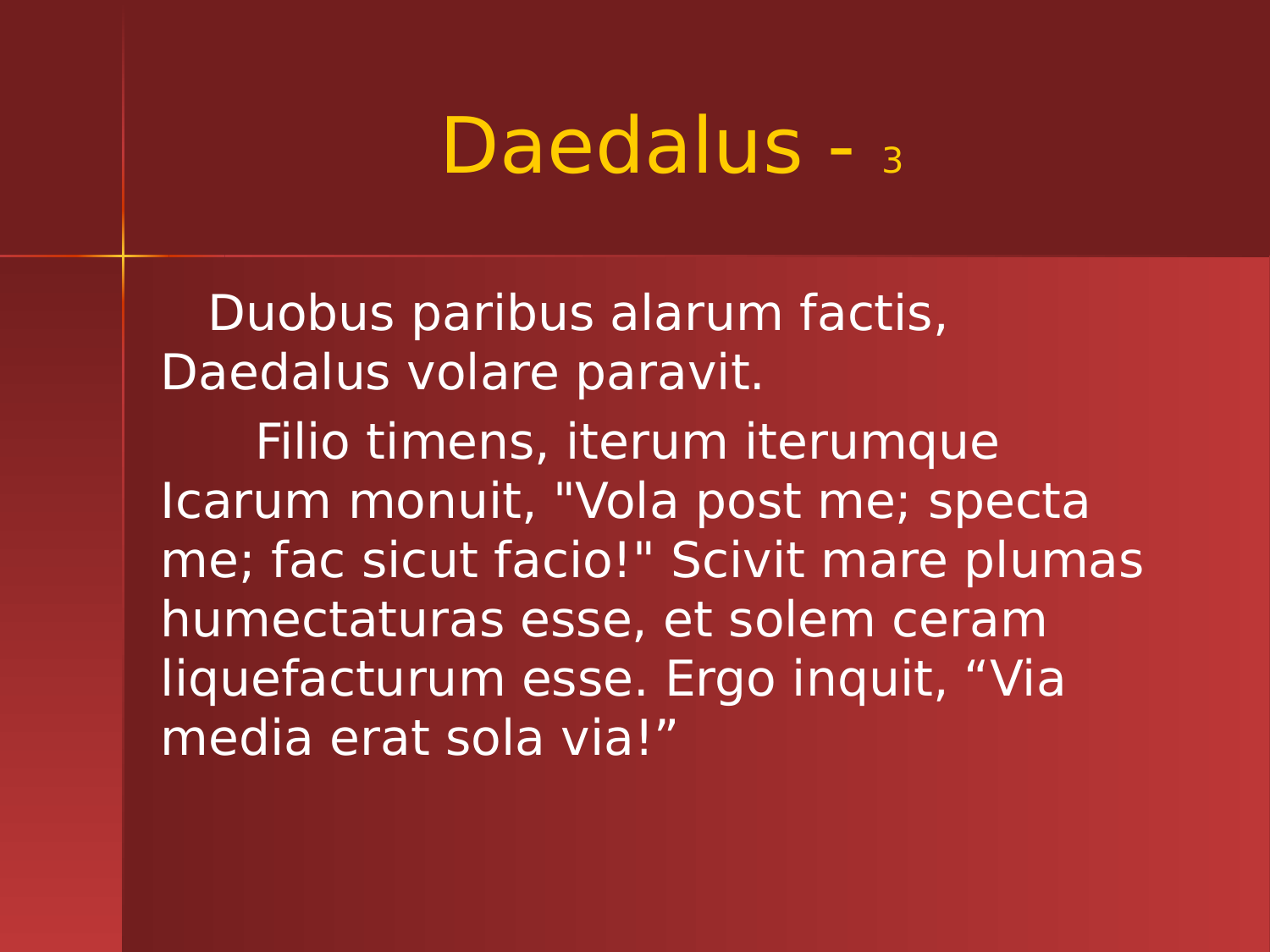

# Daedalus - 3
   Duobus paribus alarum factis, Daedalus volare paravit.
      Filio timens, iterum iterumque Icarum monuit, "Vola post me; specta me; fac sicut facio!" Scivit mare plumas humectaturas esse, et solem ceram liquefacturum esse. Ergo inquit, “Via media erat sola via!”